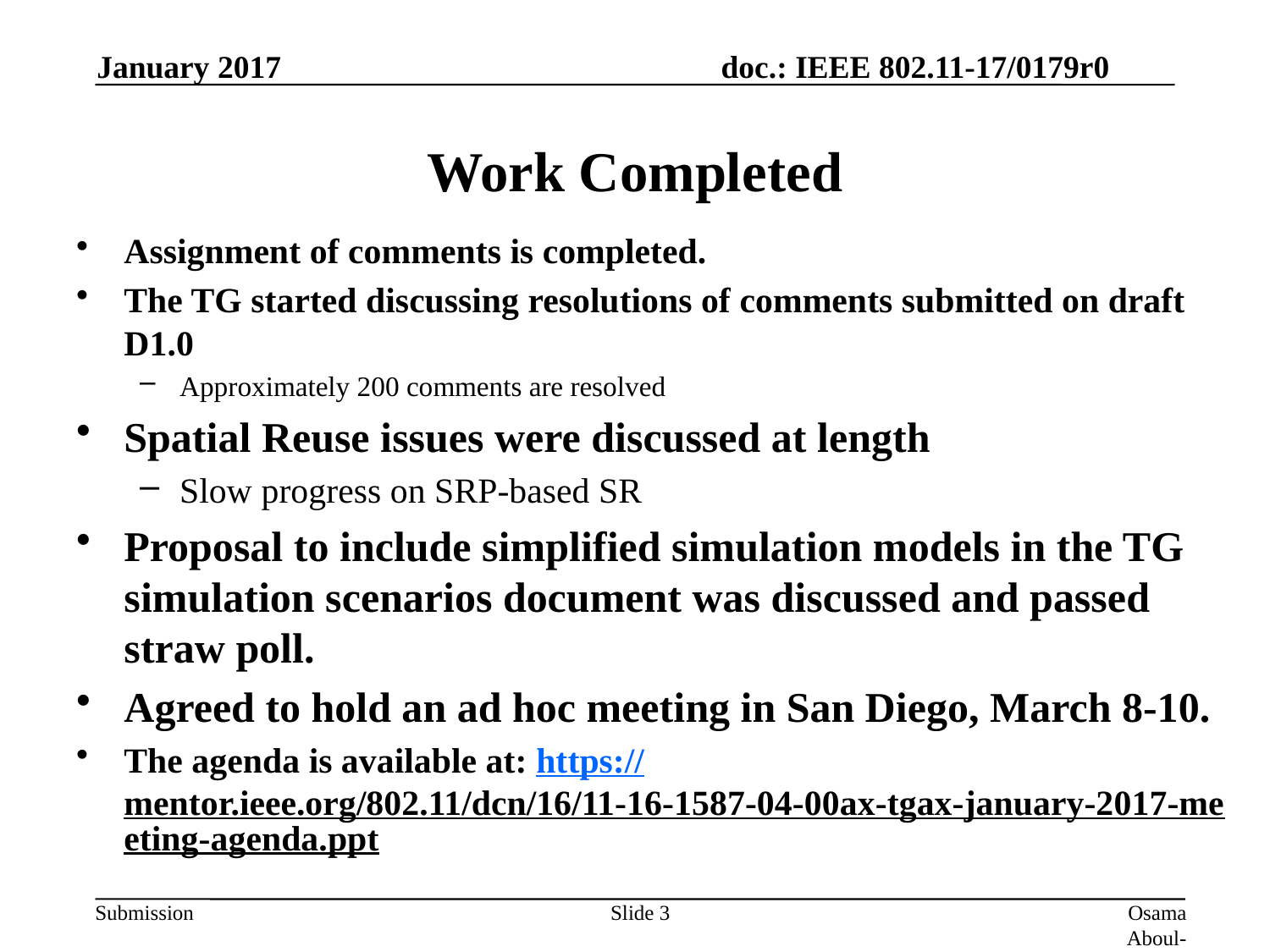

January 2017
# Work Completed
Assignment of comments is completed.
The TG started discussing resolutions of comments submitted on draft D1.0
Approximately 200 comments are resolved
Spatial Reuse issues were discussed at length
Slow progress on SRP-based SR
Proposal to include simplified simulation models in the TG simulation scenarios document was discussed and passed straw poll.
Agreed to hold an ad hoc meeting in San Diego, March 8-10.
The agenda is available at: https://mentor.ieee.org/802.11/dcn/16/11-16-1587-04-00ax-tgax-january-2017-meeting-agenda.ppt

Slide 3
Osama Aboul-Magd (Huawei Technologies)